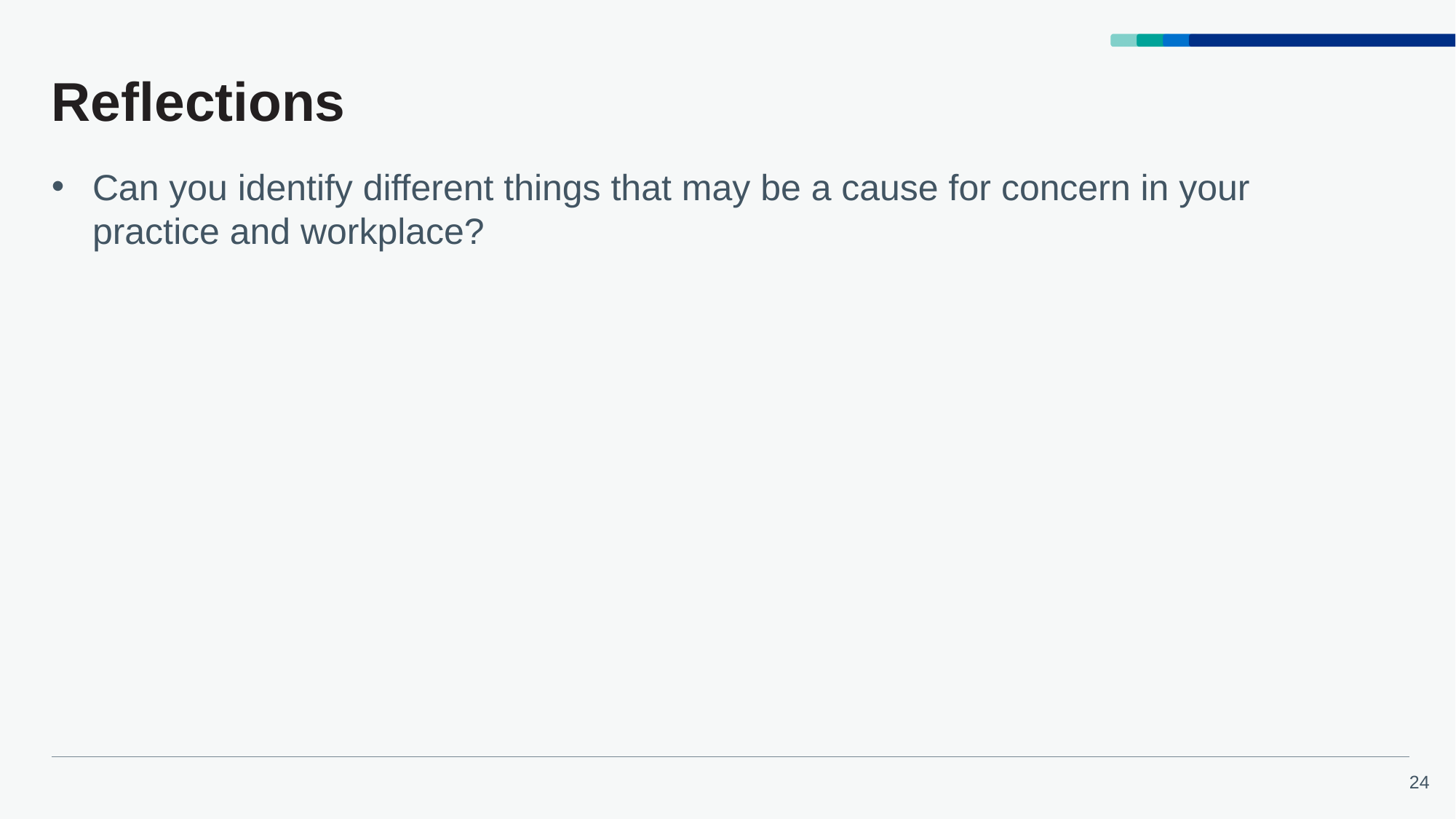

# Reflections
Can you identify different things that may be a cause for concern in your practice and workplace?